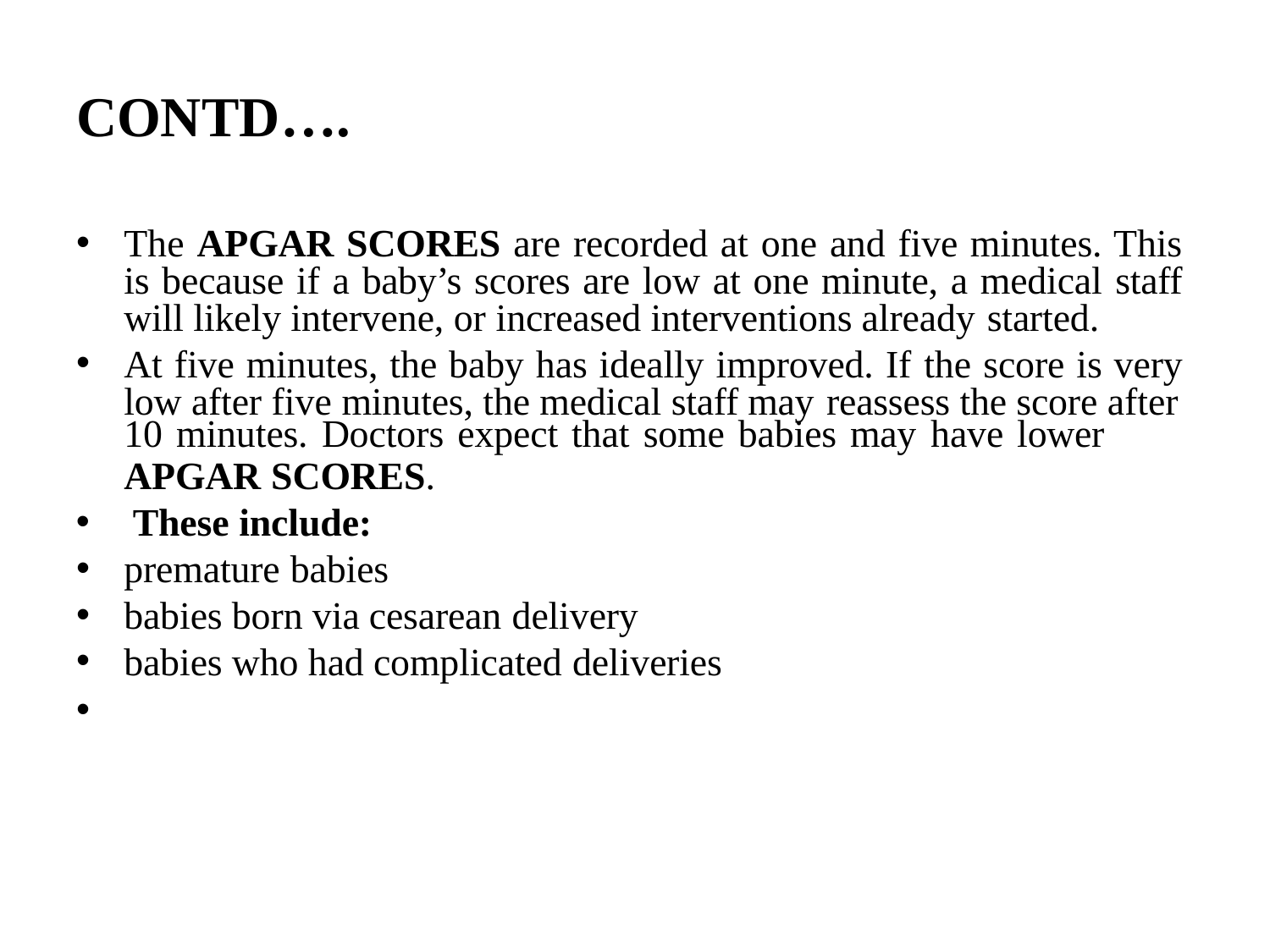

# CONTD….
The APGAR SCORES are recorded at one and five minutes. This  is because if a baby’s scores are low at one minute, a medical staff  will likely intervene, or increased interventions already started.
At five minutes, the baby has ideally improved. If the score is very  low after five minutes, the medical staff may reassess the score after
10 minutes. Doctors expect that some babies may have lower
APGAR SCORES.
These include:
premature babies
babies born via cesarean delivery
babies who had complicated deliveries
•